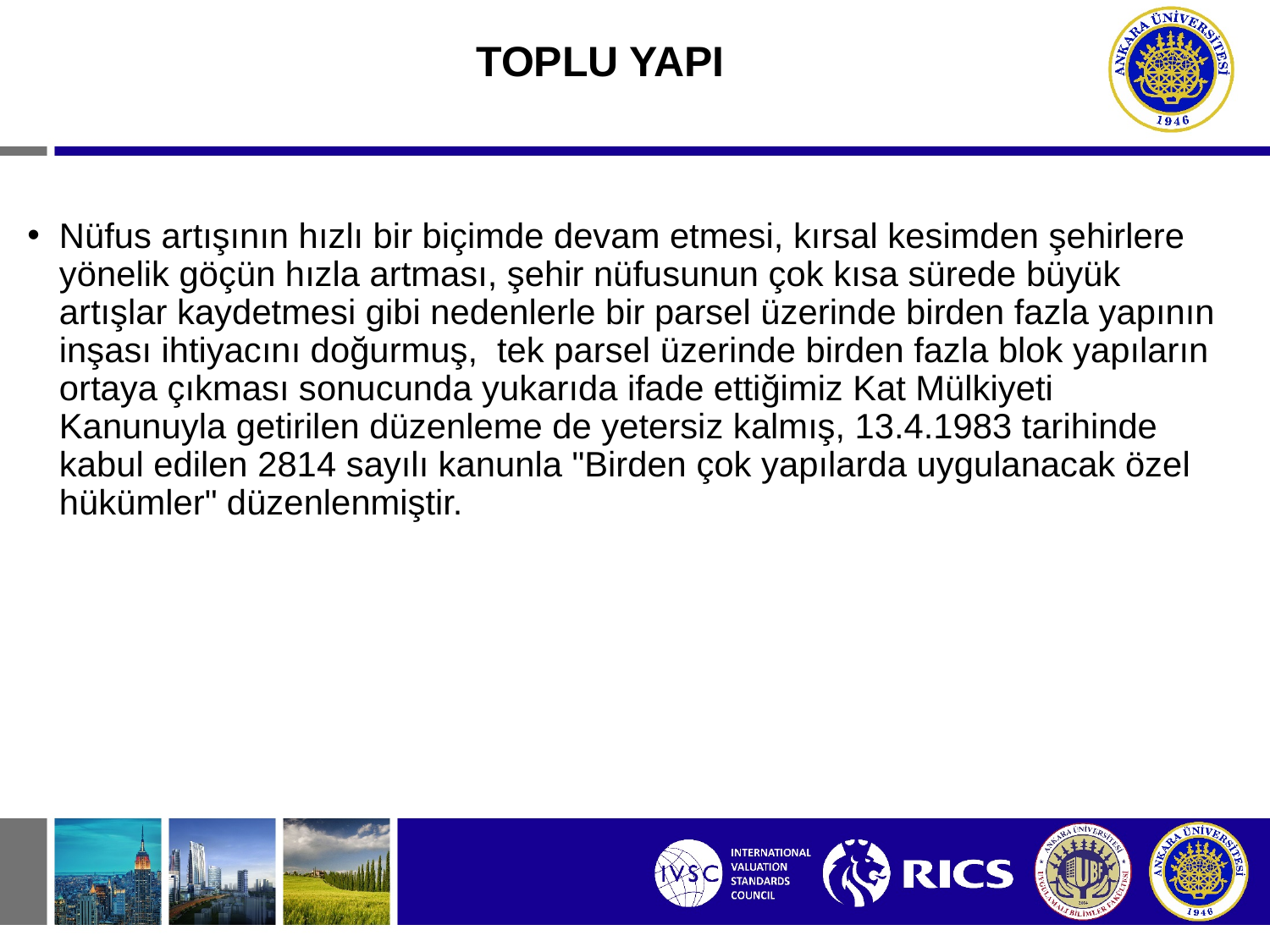

# TOPLU YAPI
Nüfus artışının hızlı bir biçimde devam etmesi, kırsal kesimden şehirlere yönelik göçün hızla artması, şehir nüfusunun çok kısa sürede büyük artışlar kaydetmesi gibi nedenlerle bir parsel üzerinde birden fazla yapının inşası ihtiyacını doğurmuş,  tek parsel üzerinde birden fazla blok yapıların ortaya çıkması sonucunda yukarıda ifade ettiğimiz Kat Mülkiyeti Kanunuyla getirilen düzenleme de yetersiz kalmış, 13.4.1983 tarihinde kabul edilen 2814 sayılı kanunla "Birden çok yapılarda uygulanacak özel hükümler" düzenlenmiştir.